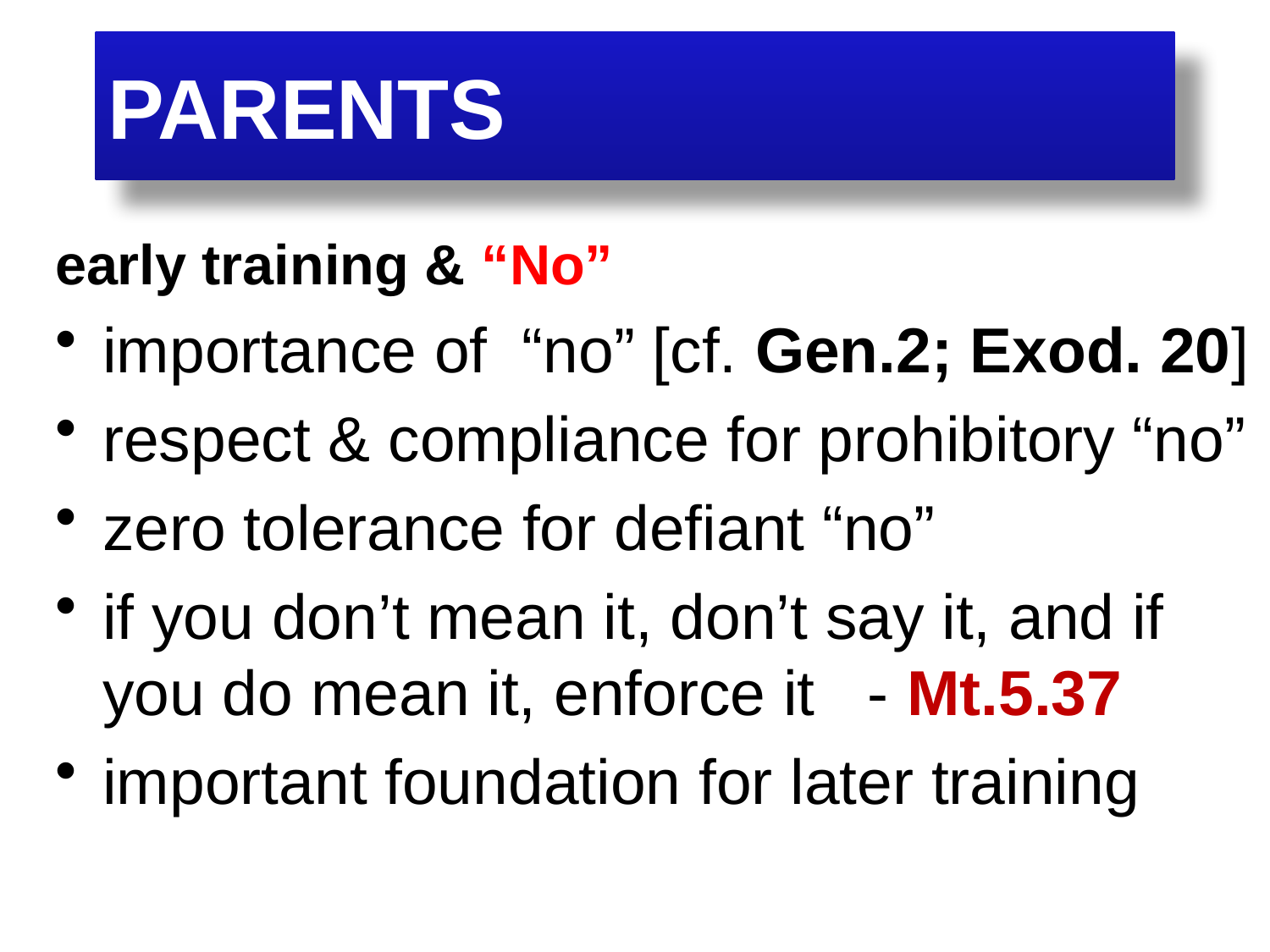

# PARENTS
early training & “No”
importance of  “no” [cf. Gen.2; Exod. 20]
respect & compliance for prohibitory “no”
zero tolerance for defiant “no”
if you don’t mean it, don’t say it, and if you do mean it, enforce it   - Mt.5.37
important foundation for later training